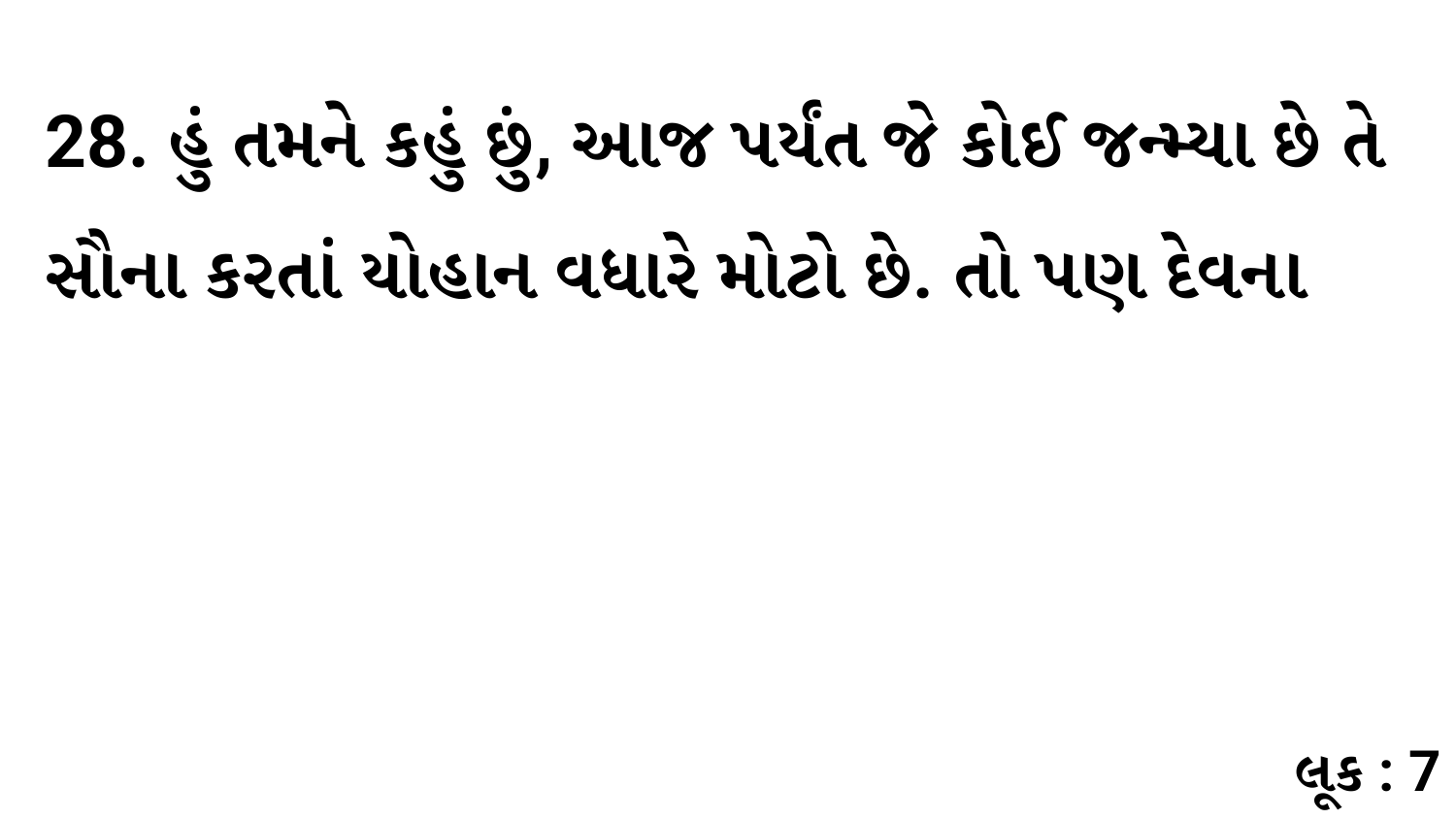

28. હું તમને કહું છું, આજ પર્યંત જે કોઈ જન્મ્યા છે તે સૌના કરતાં યોહાન વધારે મોટો છે. તો પણ દેવના
લૂક : 7